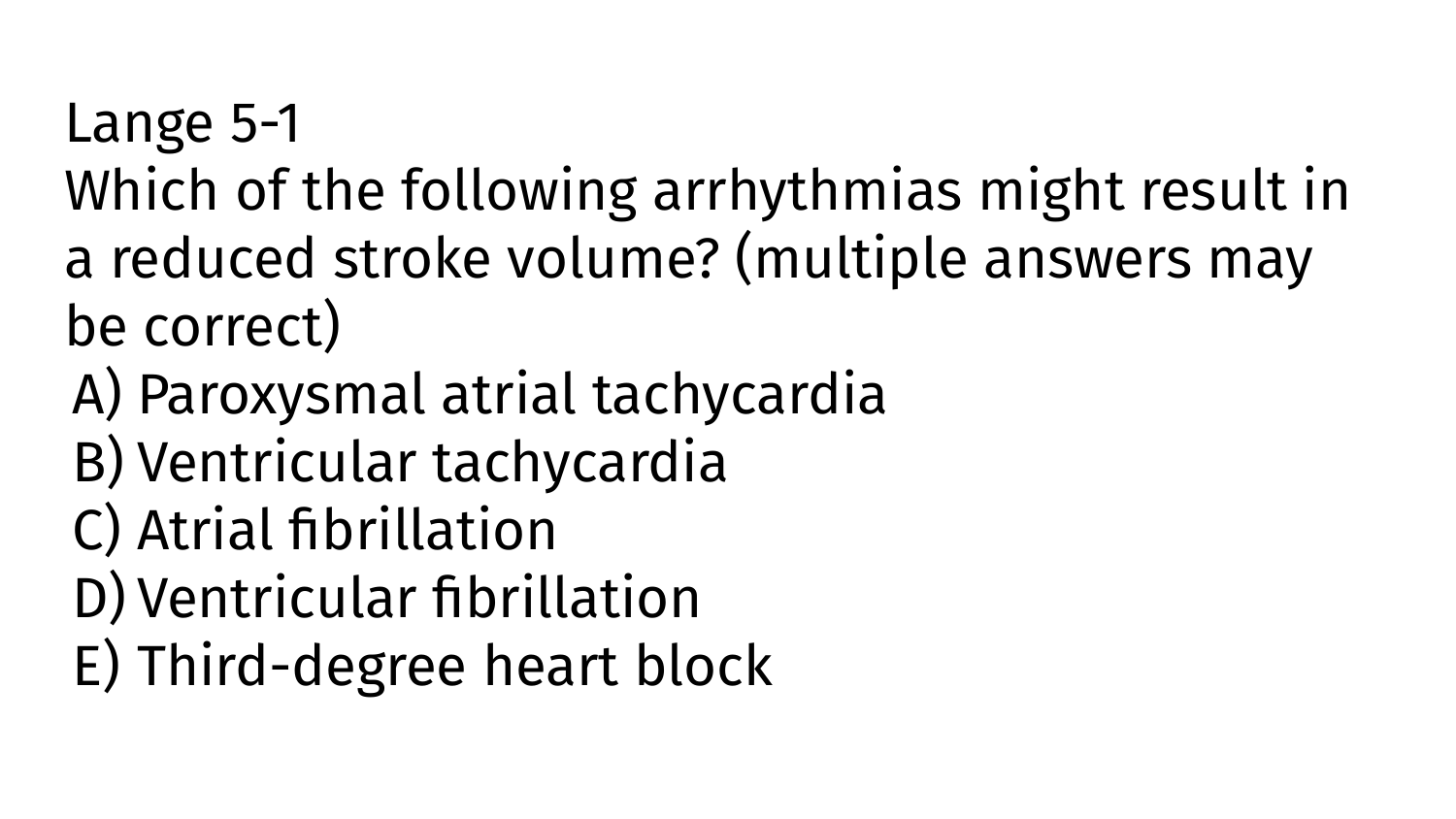

# Lange 5-1
Which of the following arrhythmias might result in a reduced stroke volume? (multiple answers may be correct)
Paroxysmal atrial tachycardia
Ventricular tachycardia
Atrial fibrillation
Ventricular fibrillation
Third-degree heart block